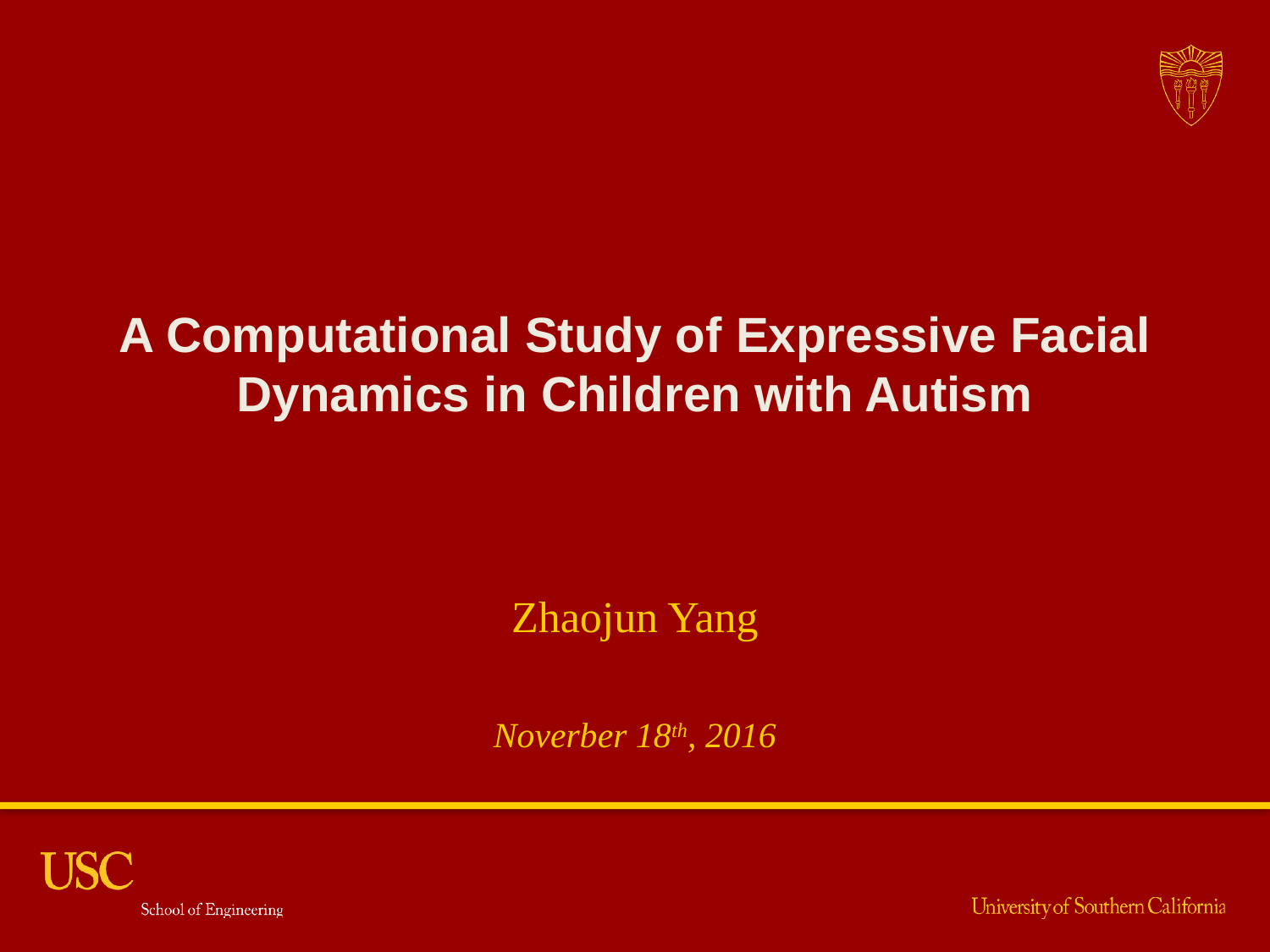

A Computational Study of Expressive Facial Dynamics in Children with Autism
Zhaojun Yang

Noverber 18th, 2016